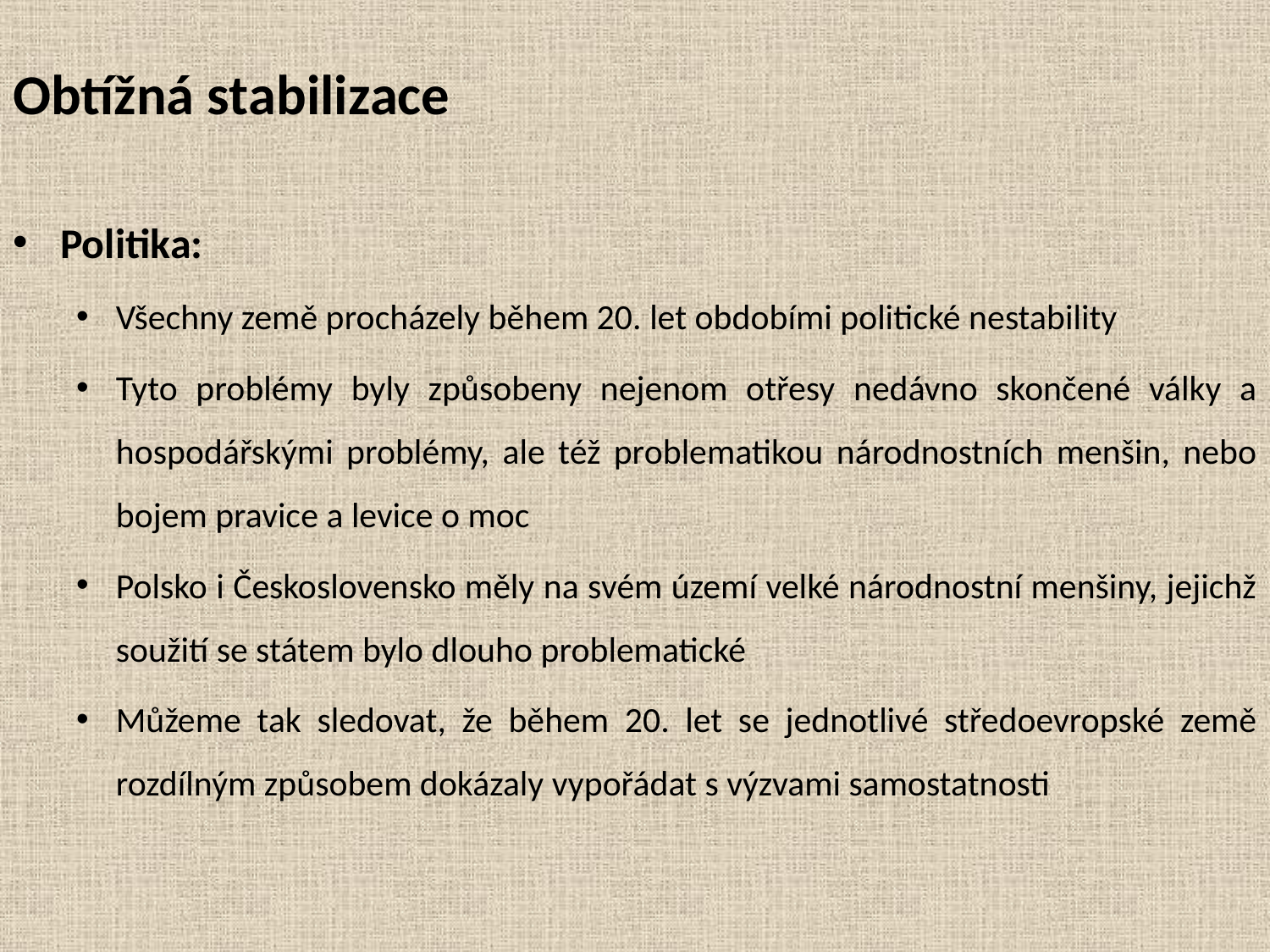

# Obtížná stabilizace
Politika:
Všechny země procházely během 20. let obdobími politické nestability
Tyto problémy byly způsobeny nejenom otřesy nedávno skončené války a hospodářskými problémy, ale též problematikou národnostních menšin, nebo bojem pravice a levice o moc
Polsko i Československo měly na svém území velké národnostní menšiny, jejichž soužití se státem bylo dlouho problematické
Můžeme tak sledovat, že během 20. let se jednotlivé středoevropské země rozdílným způsobem dokázaly vypořádat s výzvami samostatnosti